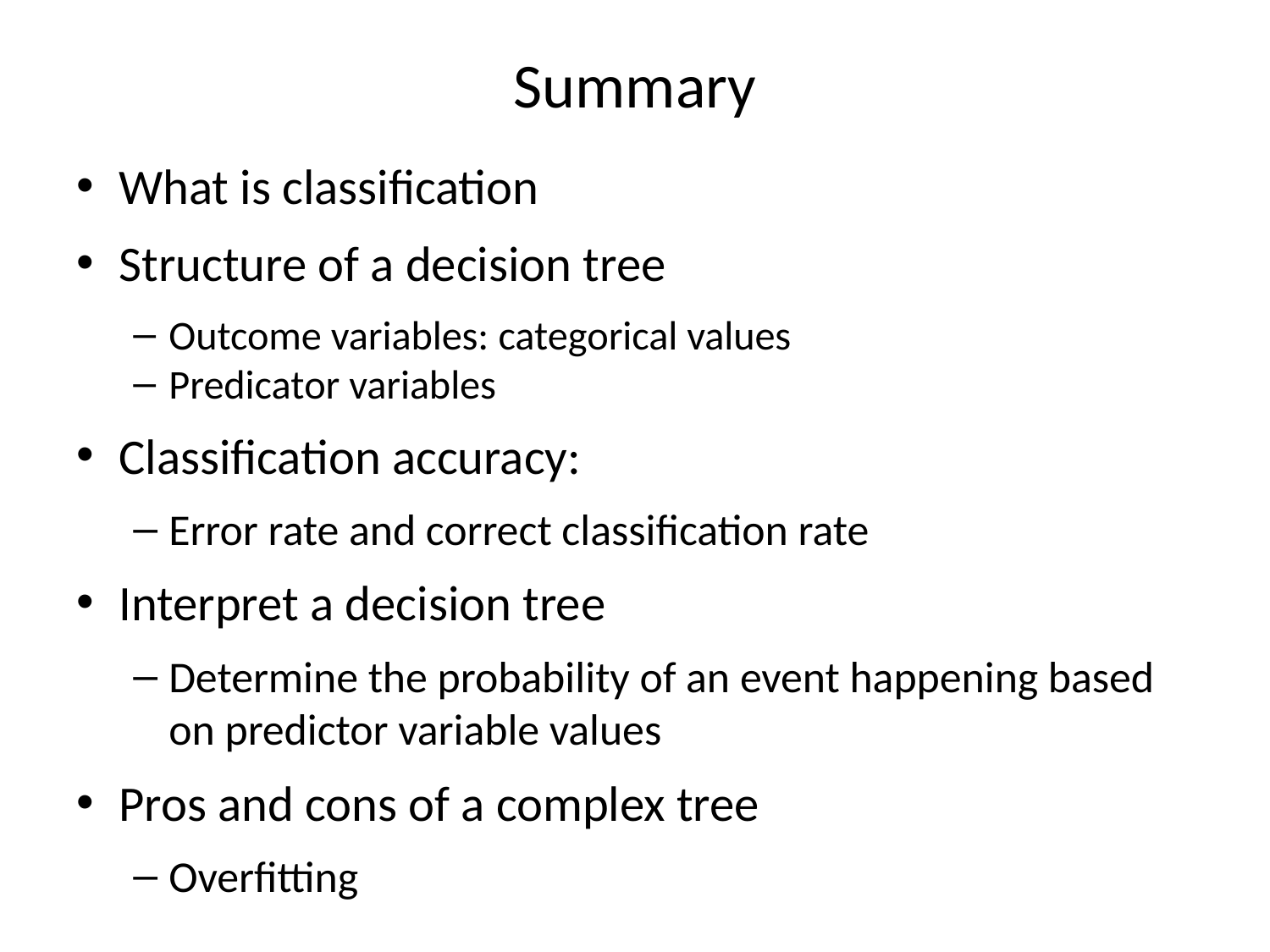

# Summary
What is classification
Structure of a decision tree
Outcome variables: categorical values
Predicator variables
Classification accuracy:
Error rate and correct classification rate
Interpret a decision tree
Determine the probability of an event happening based on predictor variable values
Pros and cons of a complex tree
Overfitting